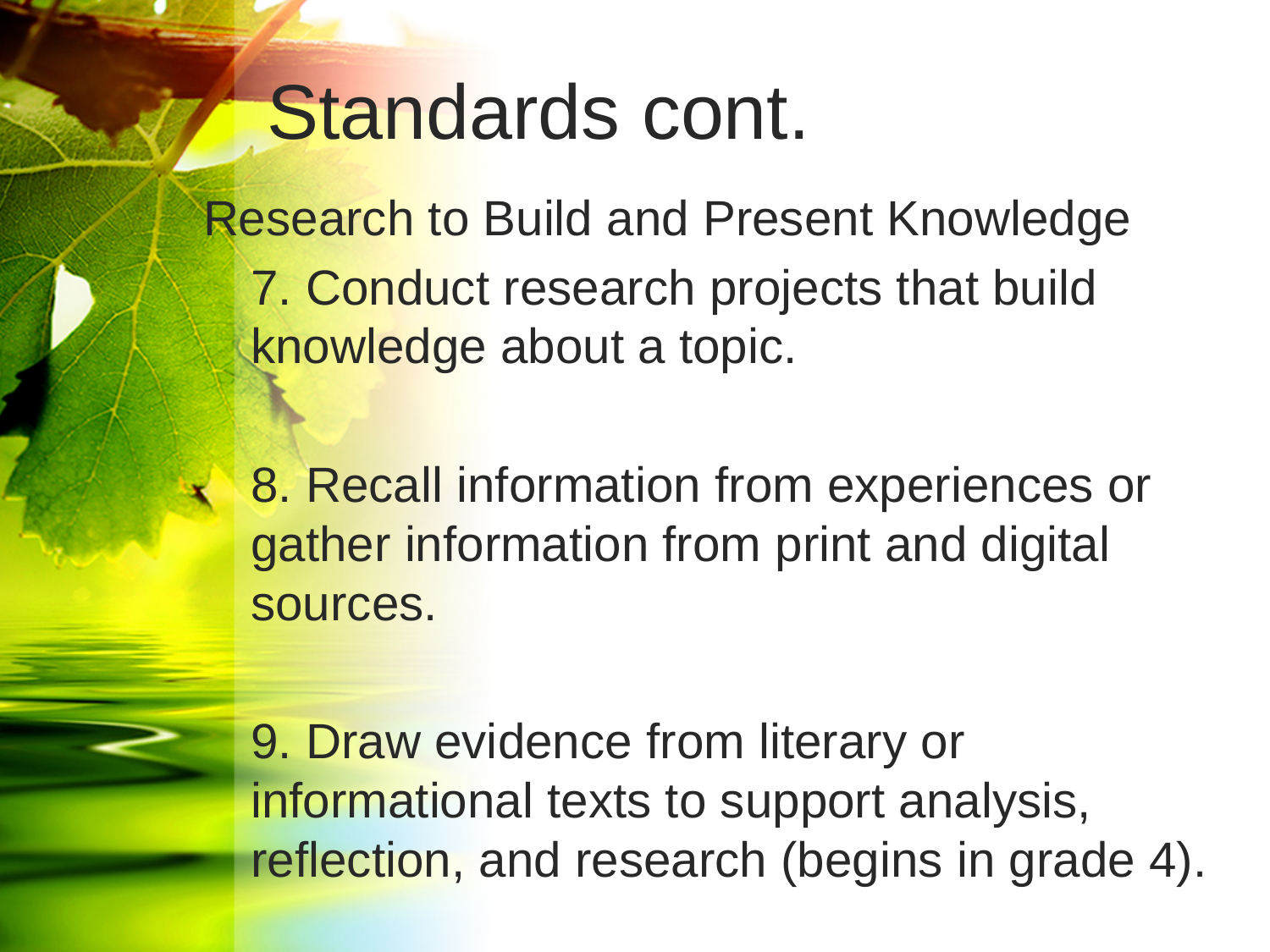

# Standards cont.
Research to Build and Present Knowledge
	7. Conduct research projects that build knowledge about a topic.

	8. Recall information from experiences or gather information from print and digital sources.

	9. Draw evidence from literary or informational texts to support analysis, reflection, and research (begins in grade 4).